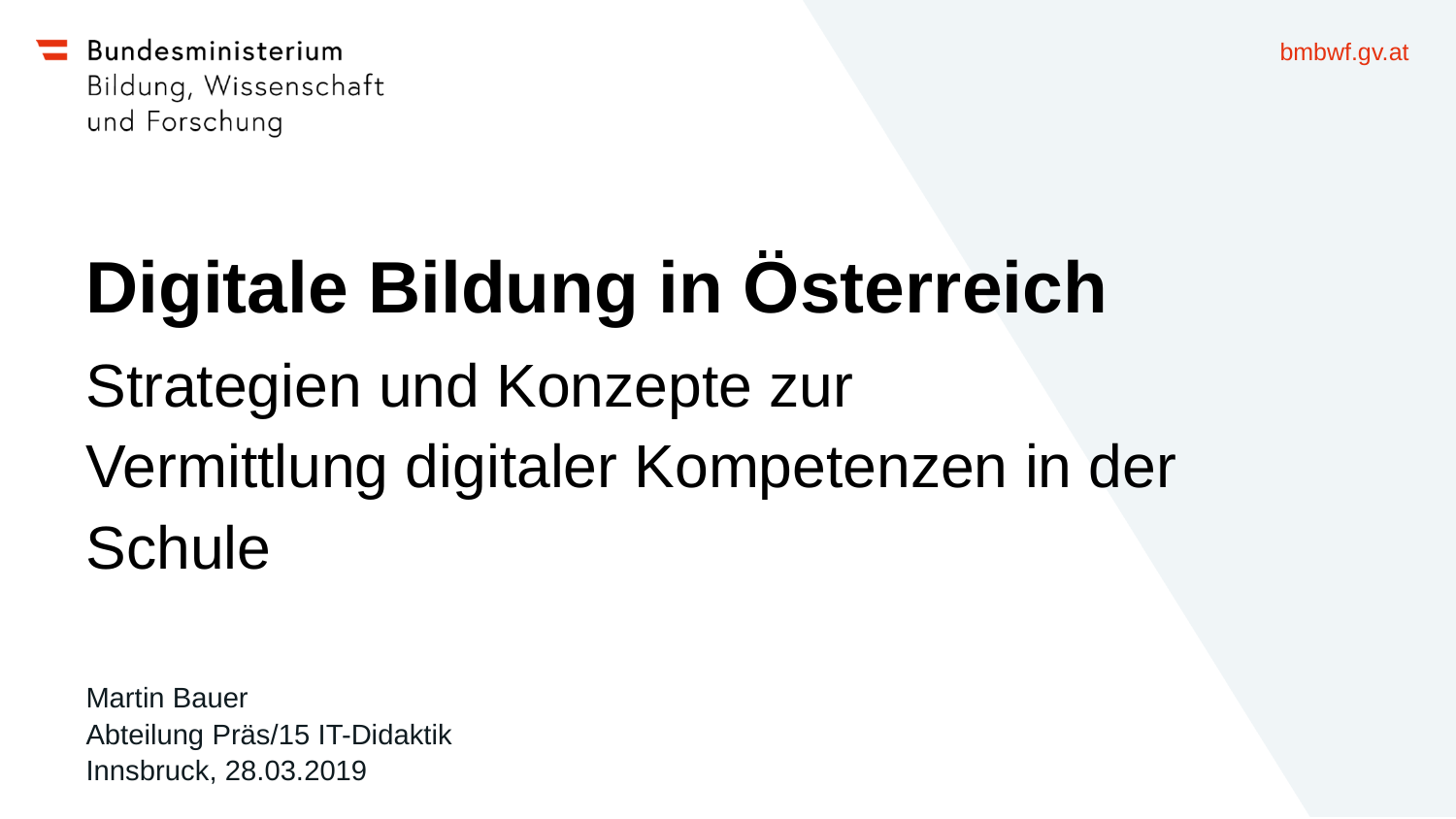

# Digitale Bildung in Österreich
Strategien und Konzepte zur
Vermittlung digitaler Kompetenzen in der Schule
Martin Bauer
Abteilung Präs/15 IT-Didaktik
Innsbruck, 28.03.2019